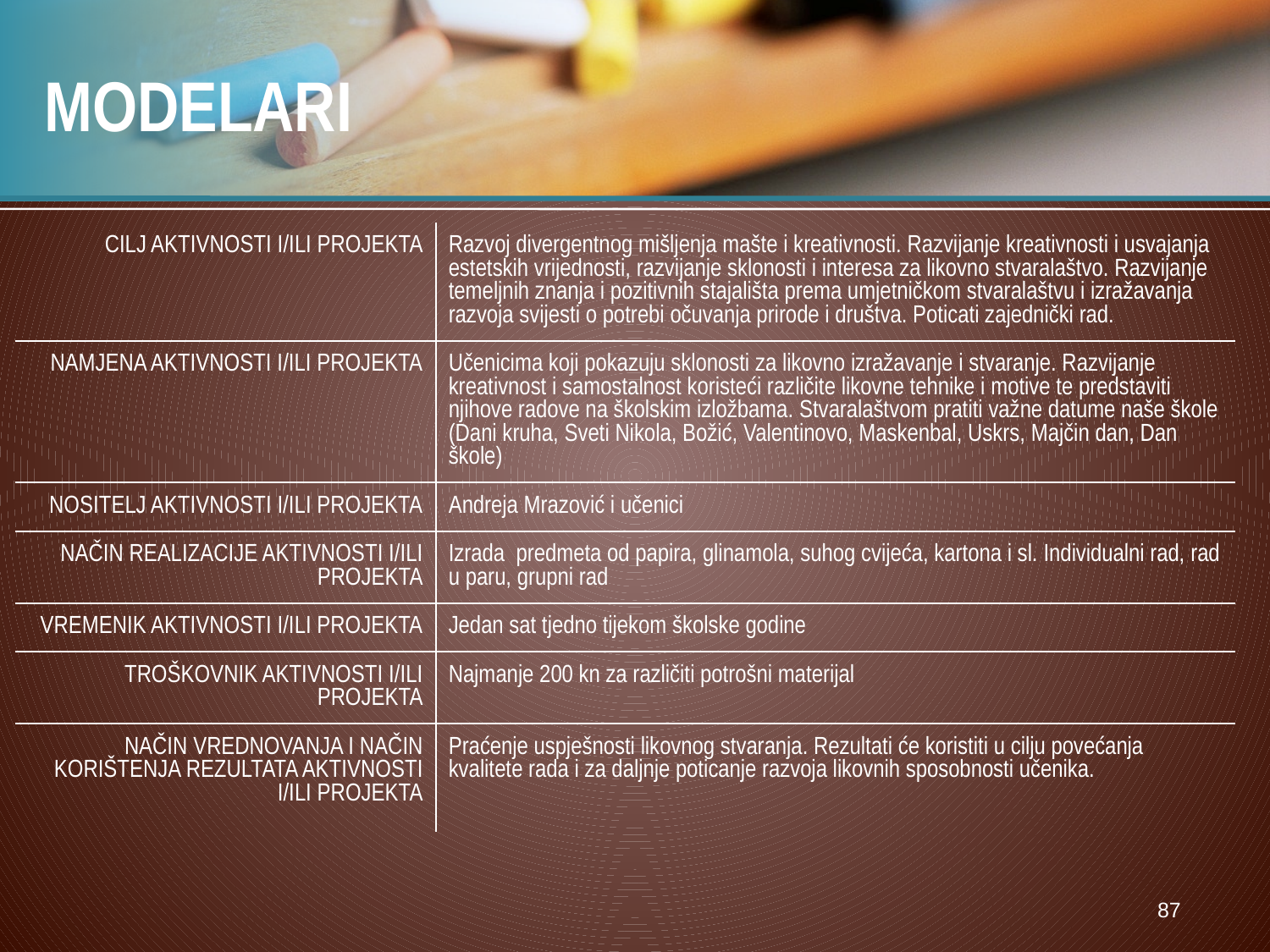

# MODELARI
| CILJ AKTIVNOSTI I/ILI PROJEKTA | Razvoj divergentnog mišljenja mašte i kreativnosti. Razvijanje kreativnosti i usvajanja estetskih vrijednosti, razvijanje sklonosti i interesa za likovno stvaralaštvo. Razvijanje temeljnih znanja i pozitivnih stajališta prema umjetničkom stvaralaštvu i izražavanja razvoja svijesti o potrebi očuvanja prirode i društva. Poticati zajednički rad. |
| --- | --- |
| NAMJENA AKTIVNOSTI I/ILI PROJEKTA | Učenicima koji pokazuju sklonosti za likovno izražavanje i stvaranje. Razvijanje kreativnost i samostalnost koristeći različite likovne tehnike i motive te predstaviti njihove radove na školskim izložbama. Stvaralaštvom pratiti važne datume naše škole (Dani kruha, Sveti Nikola, Božić, Valentinovo, Maskenbal, Uskrs, Majčin dan, Dan škole) |
| NOSITELJ AKTIVNOSTI I/ILI PROJEKTA | Andreja Mrazović i učenici |
| NAČIN REALIZACIJE AKTIVNOSTI I/ILI PROJEKTA | Izrada predmeta od papira, glinamola, suhog cvijeća, kartona i sl. Individualni rad, rad u paru, grupni rad |
| VREMENIK AKTIVNOSTI I/ILI PROJEKTA | Jedan sat tjedno tijekom školske godine |
| TROŠKOVNIK AKTIVNOSTI I/ILI PROJEKTA | Najmanje 200 kn za različiti potrošni materijal |
| NAČIN VREDNOVANJA I NAČIN KORIŠTENJA REZULTATA AKTIVNOSTI I/ILI PROJEKTA | Praćenje uspješnosti likovnog stvaranja. Rezultati će koristiti u cilju povećanja kvalitete rada i za daljnje poticanje razvoja likovnih sposobnosti učenika. |
87